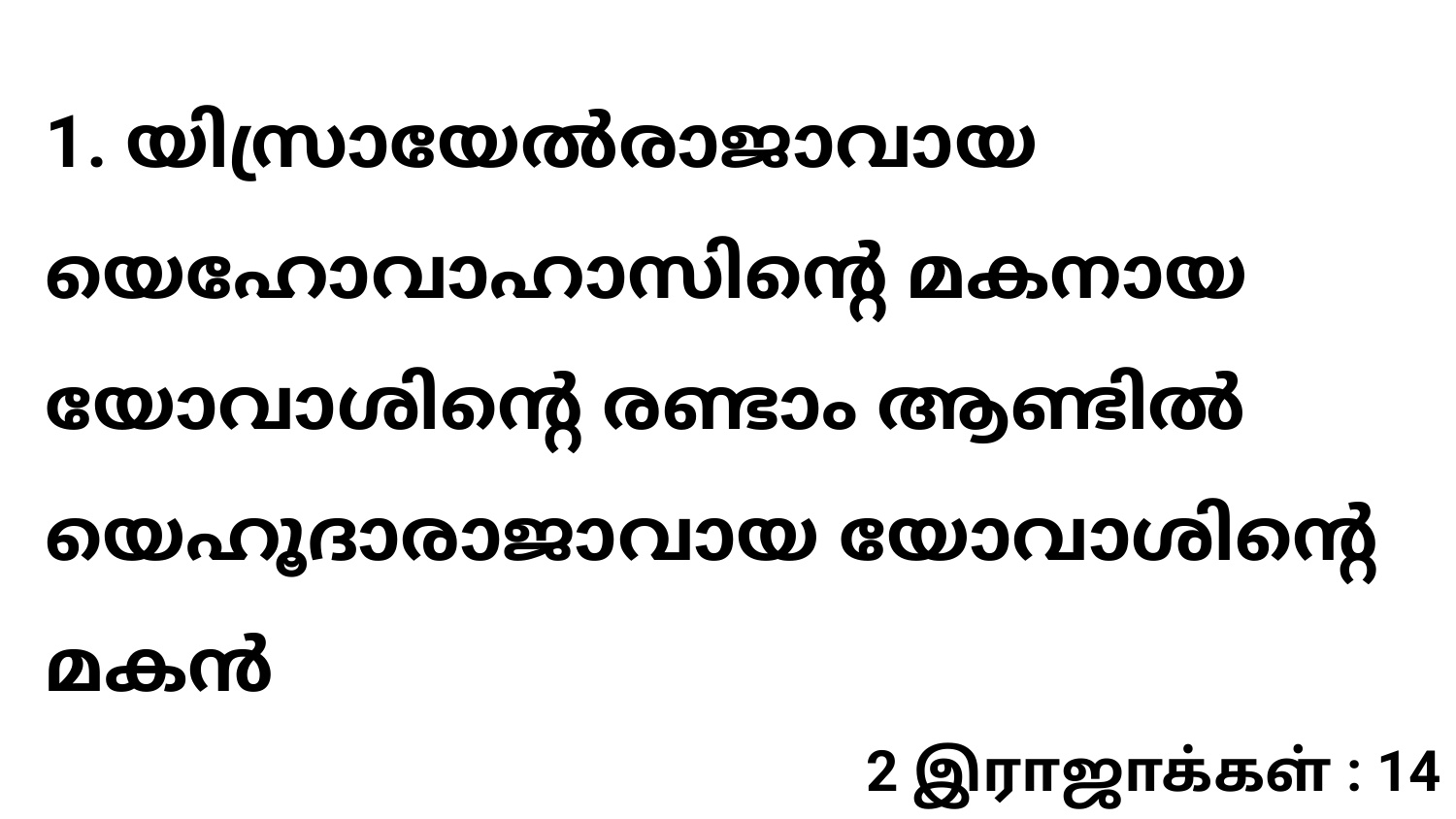

1. യിസ്രായേൽരാജാവായ യെഹോവാഹാസിന്റെ മകനായ യോവാശിന്റെ രണ്ടാം ആണ്ടിൽ യെഹൂദാരാജാവായ യോവാശിന്റെ മകൻ
2 இராஜாக்கள் : 14